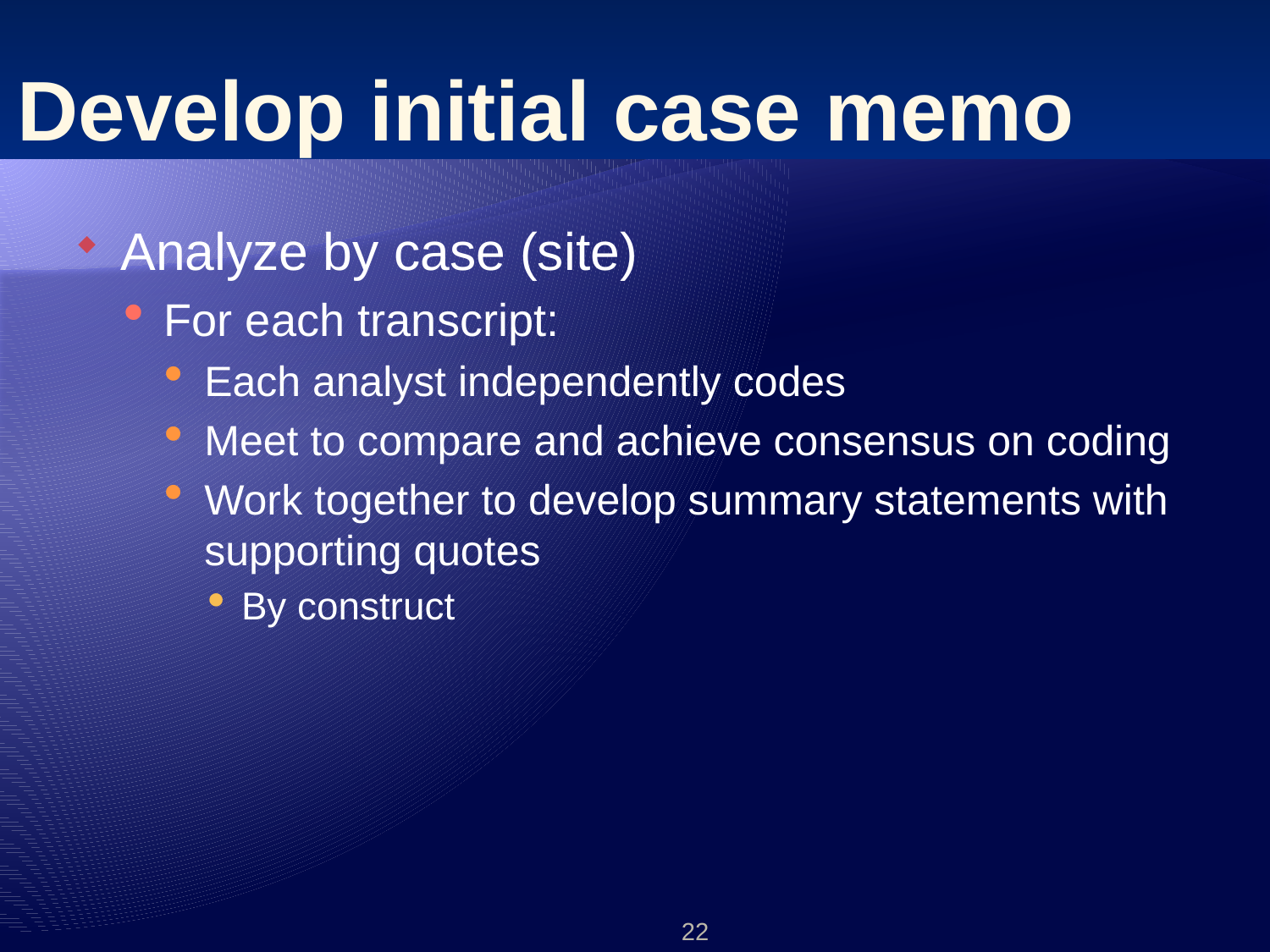

# Develop initial case memo
Analyze by case (site)
For each transcript:
Each analyst independently codes
Meet to compare and achieve consensus on coding
Work together to develop summary statements with supporting quotes
By construct

22